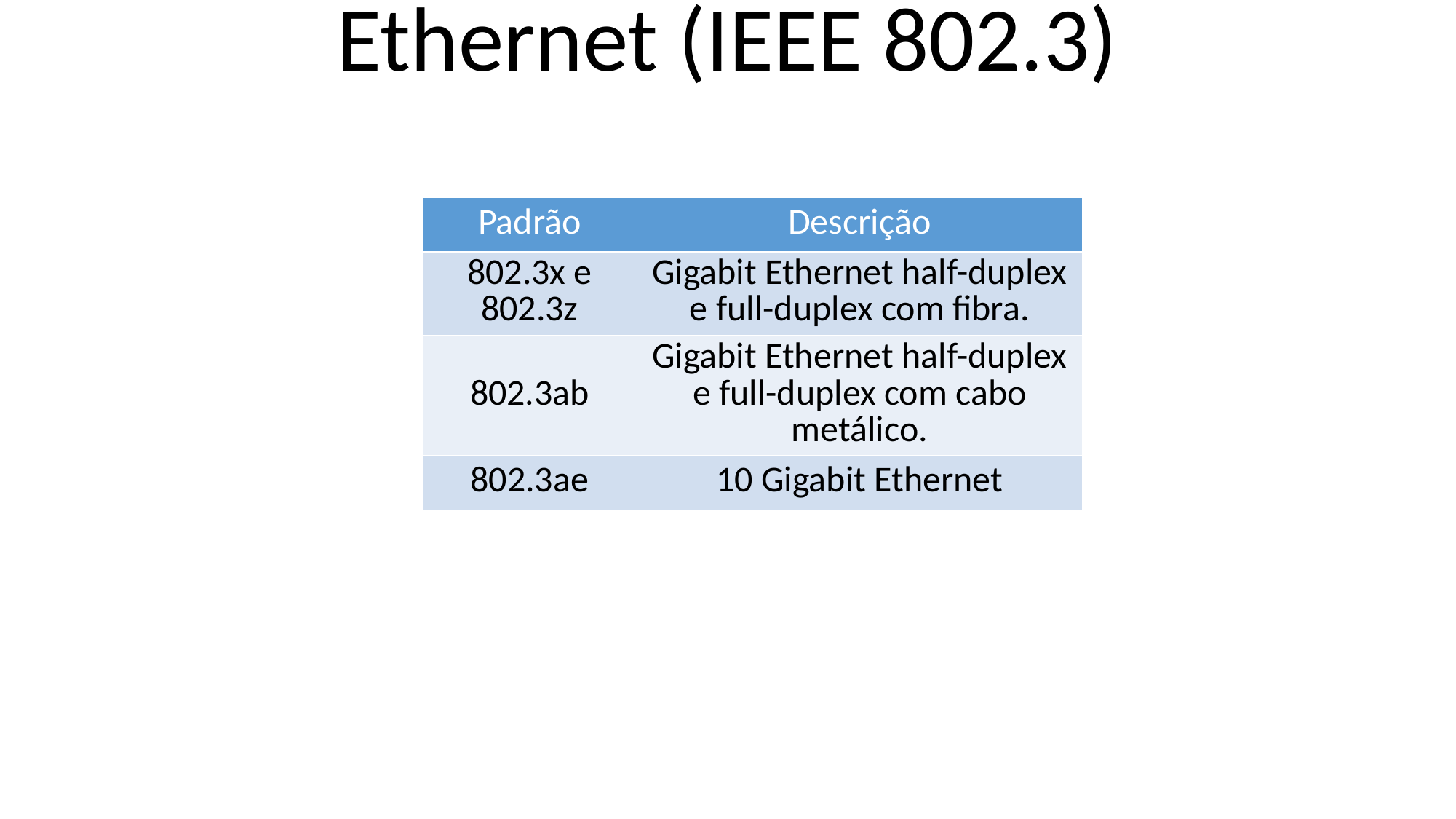

Ethernet (IEEE 802.3)
| Padrão | Descrição |
| --- | --- |
| 802.3x e 802.3z | Gigabit Ethernet half-duplex e full-duplex com fibra. |
| 802.3ab | Gigabit Ethernet half-duplex e full-duplex com cabo metálico. |
| 802.3ae | 10 Gigabit Ethernet |